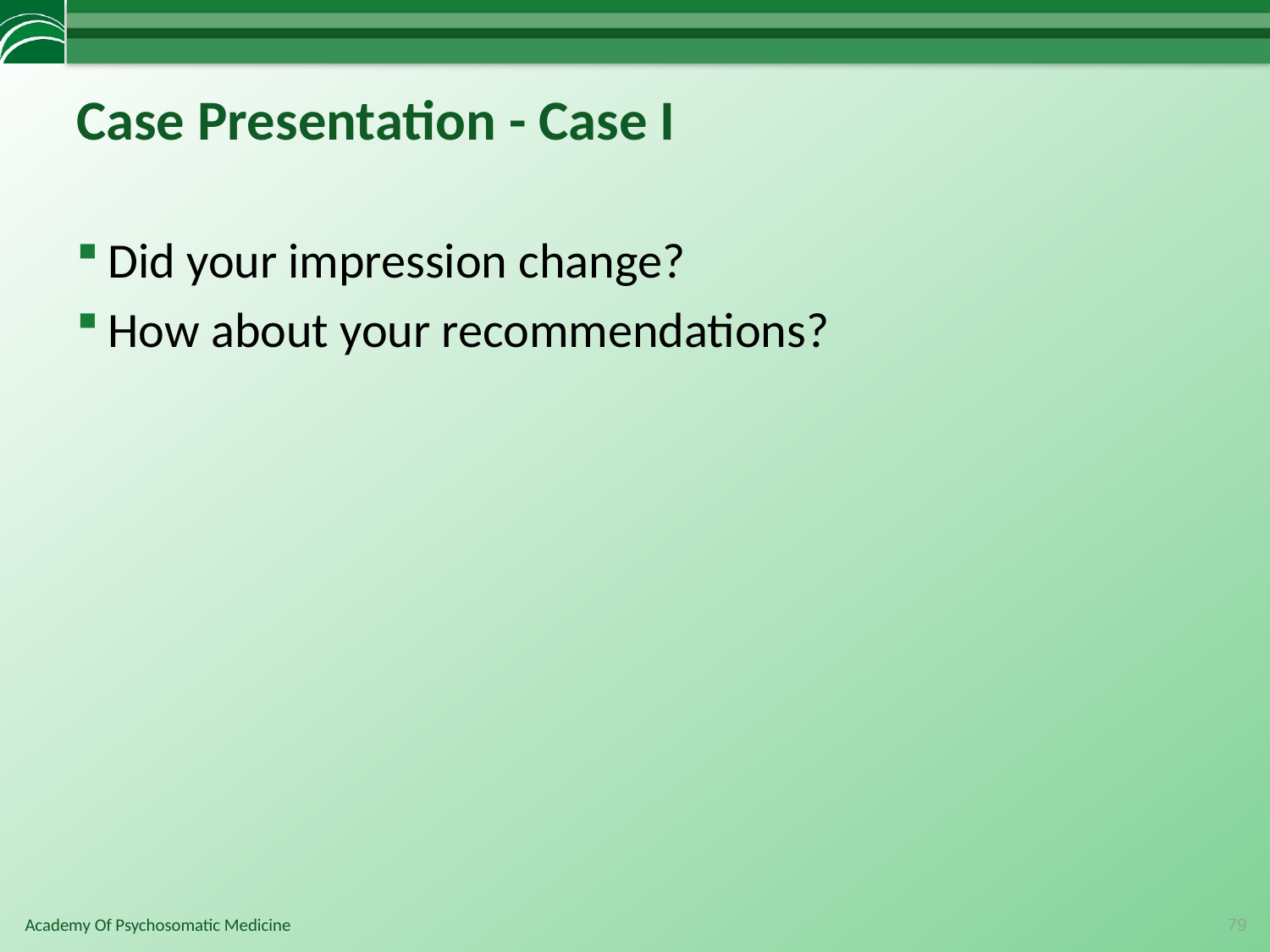

# Case Presentation - Case I
Did your impression change?
How about your recommendations?

79